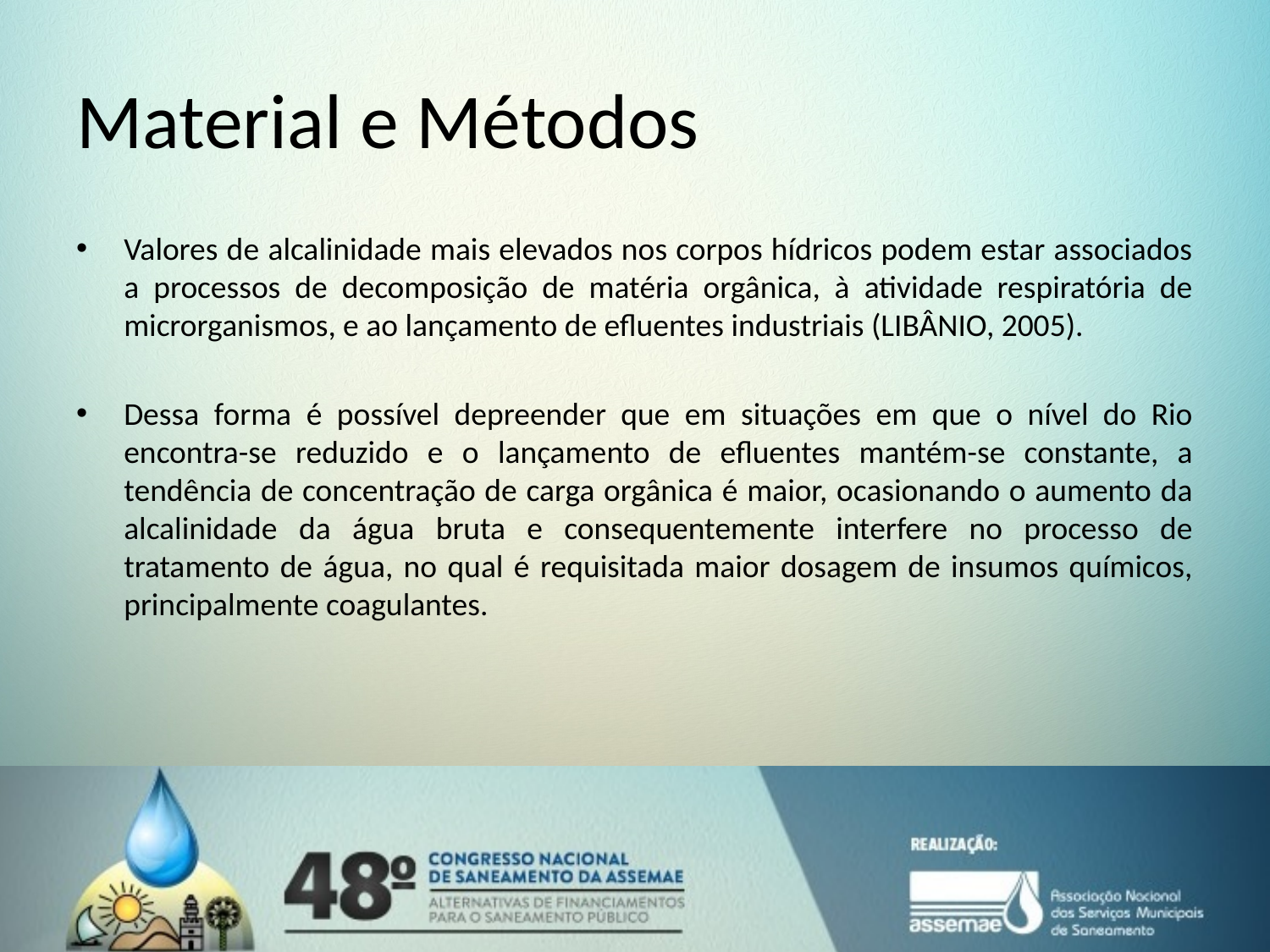

# Material e Métodos
Valores de alcalinidade mais elevados nos corpos hídricos podem estar associados a processos de decomposição de matéria orgânica, à atividade respiratória de microrganismos, e ao lançamento de efluentes industriais (LIBÂNIO, 2005).

Dessa forma é possível depreender que em situações em que o nível do Rio encontra-se reduzido e o lançamento de efluentes mantém-se constante, a tendência de concentração de carga orgânica é maior, ocasionando o aumento da alcalinidade da água bruta e consequentemente interfere no processo de tratamento de água, no qual é requisitada maior dosagem de insumos químicos, principalmente coagulantes.